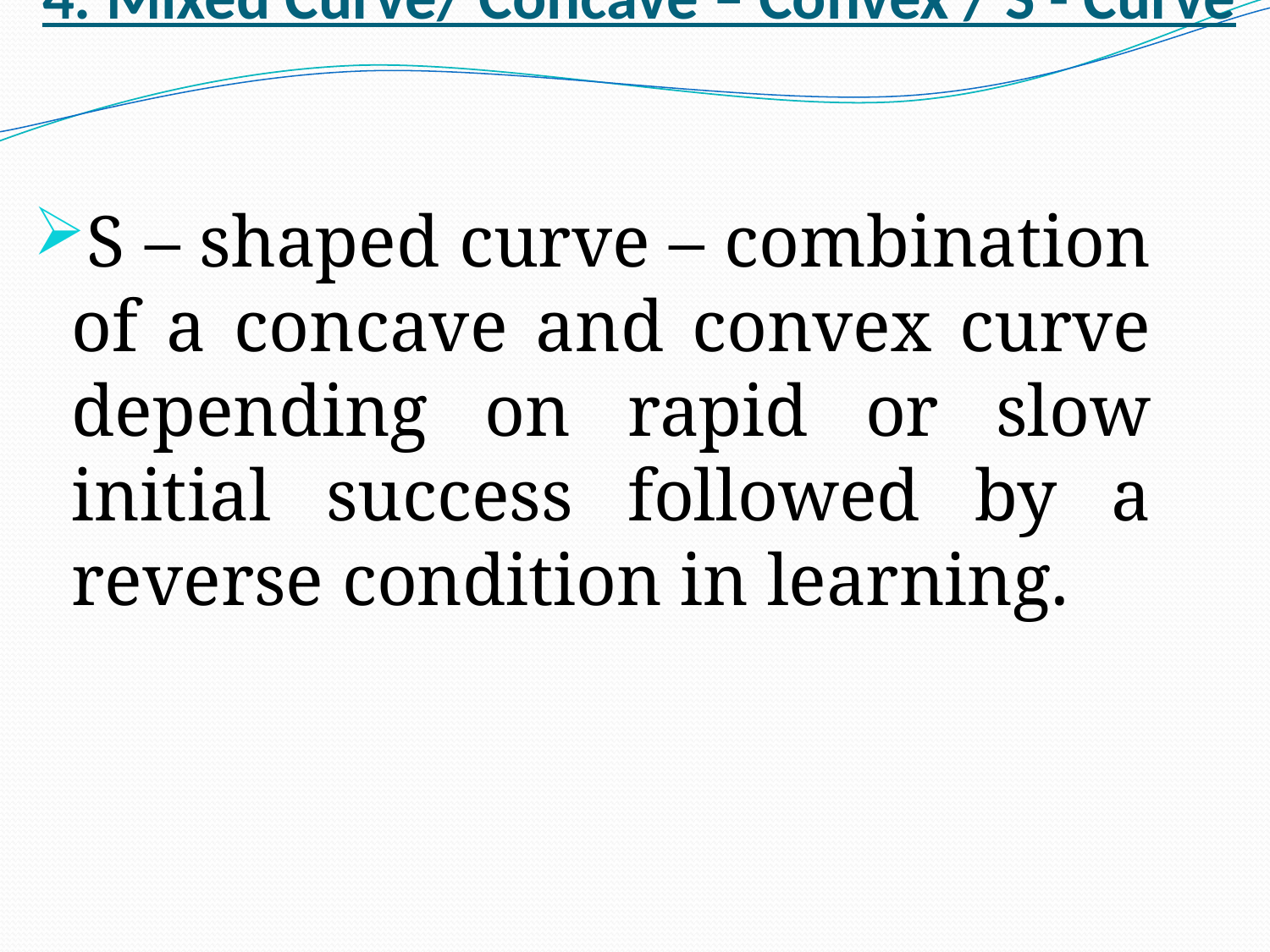

# 4. Mixed Curve/ Concave – Convex / S - Curve
S – shaped curve – combination of a concave and convex curve depending on rapid or slow initial success followed by a reverse condition in learning.